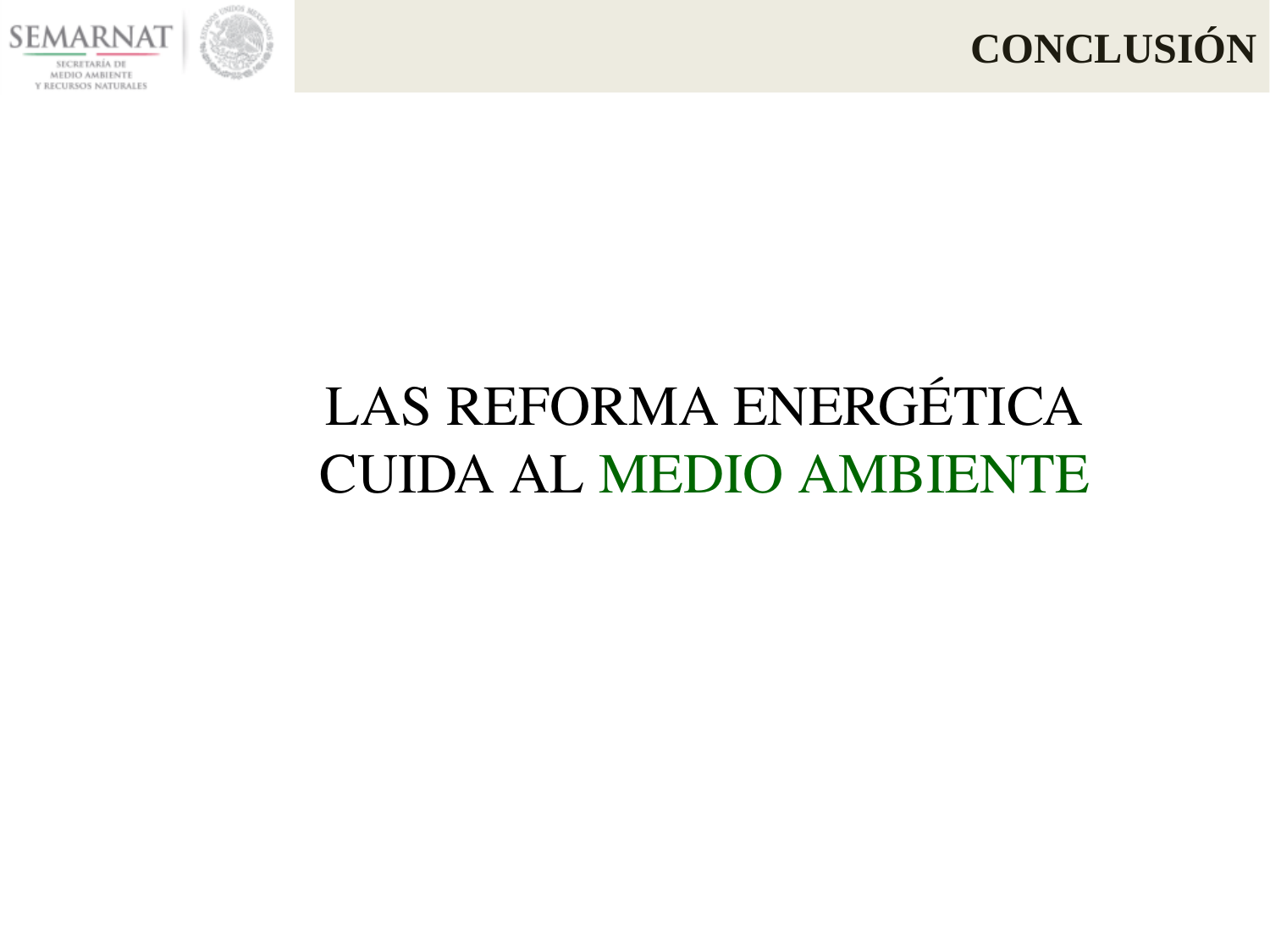

Conclusión
LAS REFORMA ENERGÉTICA CUIDA AL MEDIO AMBIENTE